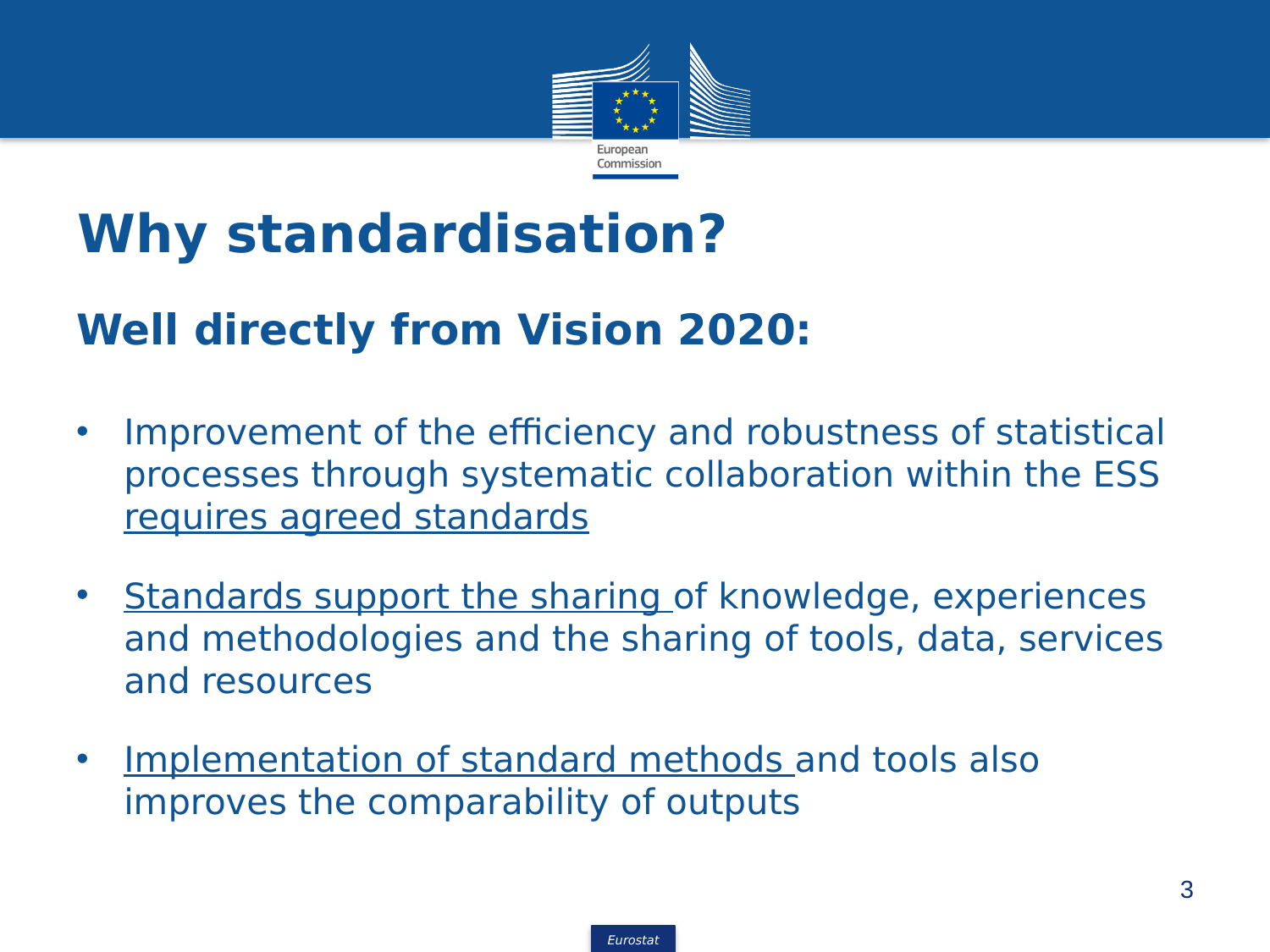

# Why standardisation?
Well directly from Vision 2020:

Improvement of the efficiency and robustness of statistical processes through systematic collaboration within the ESS requires agreed standards

Standards support the sharing of knowledge, experiences and methodologies and the sharing of tools, data, services and resources

Implementation of standard methods and tools also improves the comparability of outputs

3